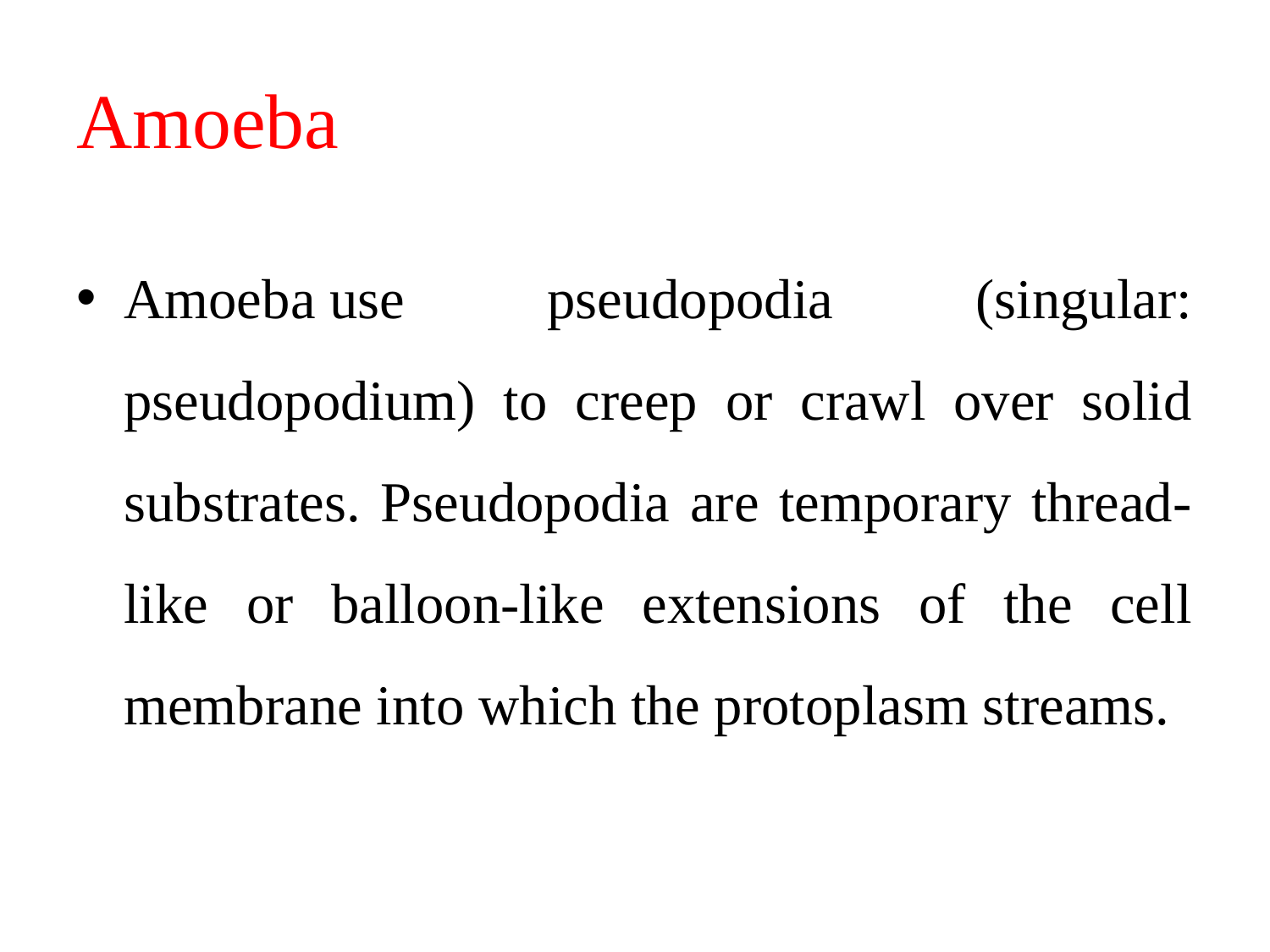

# Amoeba
Amoeba use pseudopodia (singular: pseudopodium) to creep or crawl over solid substrates. Pseudopodia are temporary thread-like or balloon-like extensions of the cell membrane into which the protoplasm streams.